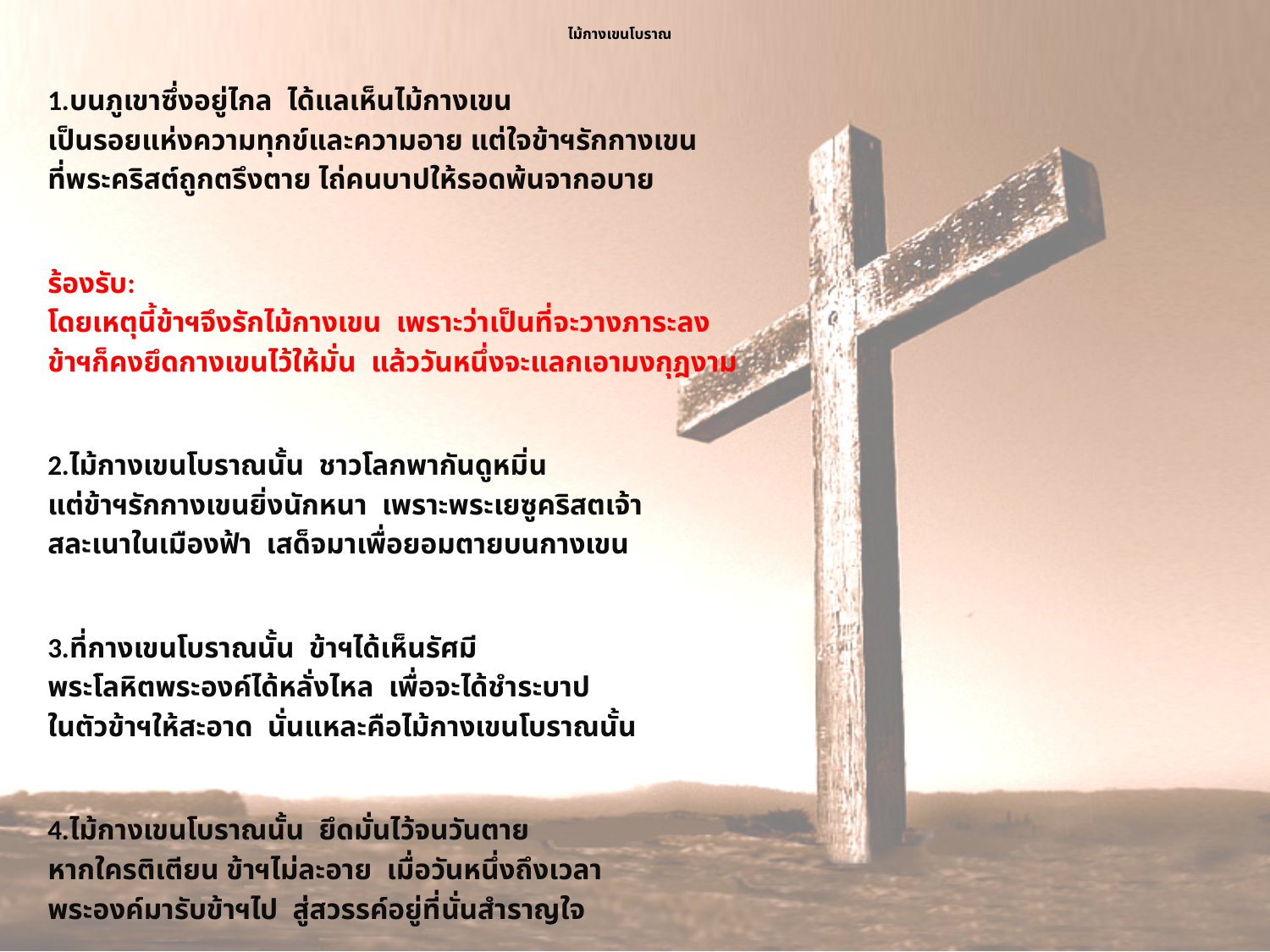

# ไม้กางเขนโบราณ
1.บนภูเขาซึ่งอยู่ไกล  ได้แลเห็นไม้กางเขน
เป็นรอยแห่งความทุกข์และความอาย แต่ใจข้าฯรักกางเขน
ที่พระคริสต์ถูกตรึงตาย ไถ่คนบาปให้รอดพ้นจากอบาย

ร้องรับ:
โดยเหตุนี้ข้าฯจึงรักไม้กางเขน  เพราะว่าเป็นที่จะวางภาระลง
ข้าฯก็คงยึดกางเขนไว้ให้มั่น  แล้ววันหนึ่งจะแลกเอามงกุฎงาม

2.ไม้กางเขนโบราณนั้น  ชาวโลกพากันดูหมิ่น
แต่ข้าฯรักกางเขนยิ่งนักหนา  เพราะพระเยซูคริสตเจ้า
สละเนาในเมืองฟ้า  เสด็จมาเพื่อยอมตายบนกางเขน

3.ที่กางเขนโบราณนั้น  ข้าฯได้เห็นรัศมี
พระโลหิตพระองค์ได้หลั่งไหล  เพื่อจะได้ชำระบาป
ในตัวข้าฯให้สะอาด  นั่นแหละคือไม้กางเขนโบราณนั้น

4.ไม้กางเขนโบราณนั้น  ยึดมั่นไว้จนวันตาย
หากใครติเตียน ข้าฯไม่ละอาย  เมื่อวันหนึ่งถึงเวลา
พระองค์มารับข้าฯไป  สู่สวรรค์อยู่ที่นั่นสำราญใจ